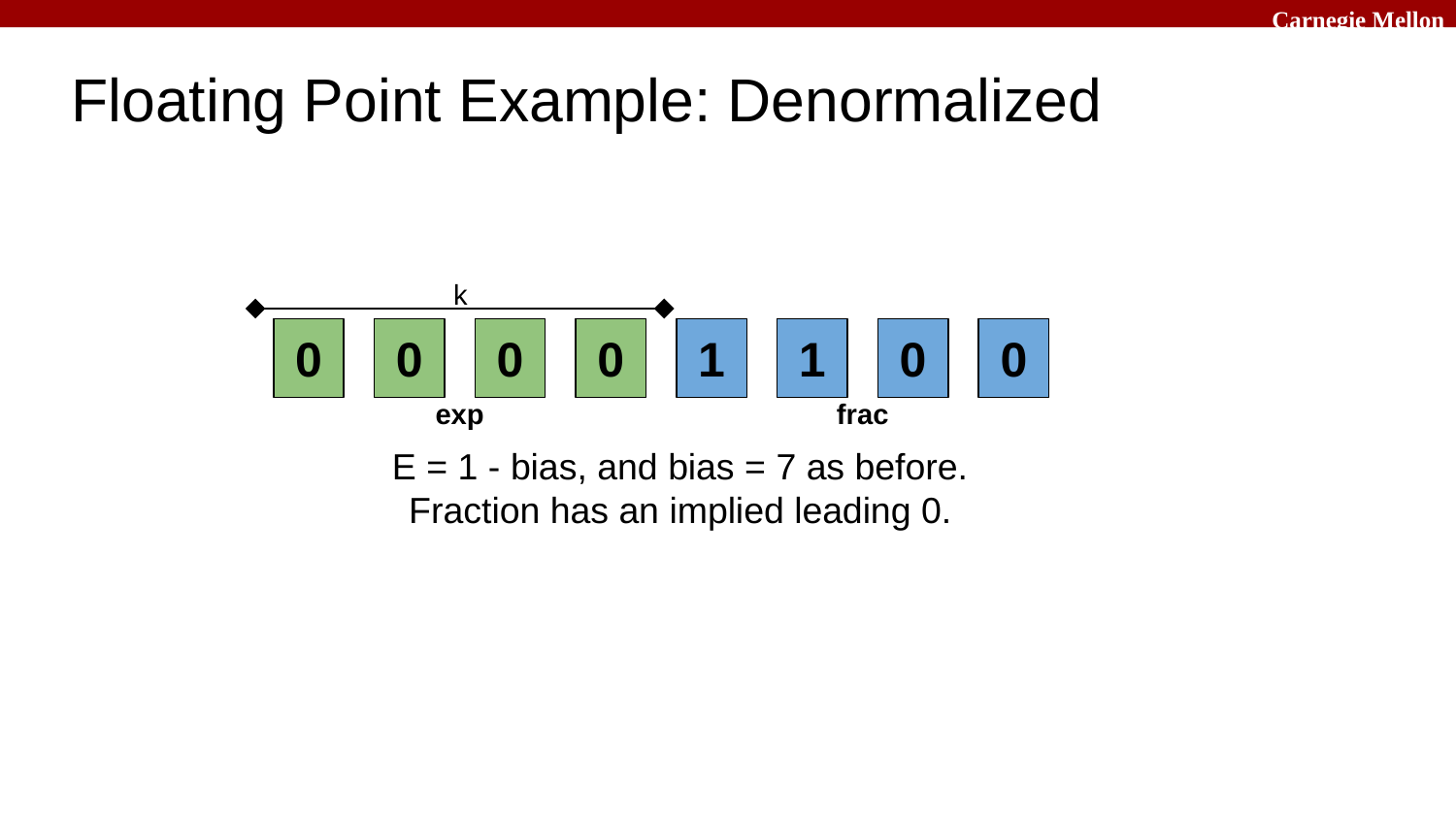

# Floating Point Example: Denormalized
k
0
0
0
0
1
1
0
0
exp
frac
E = 1 - bias, and bias = 7 as before.
Fraction has an implied leading 0.